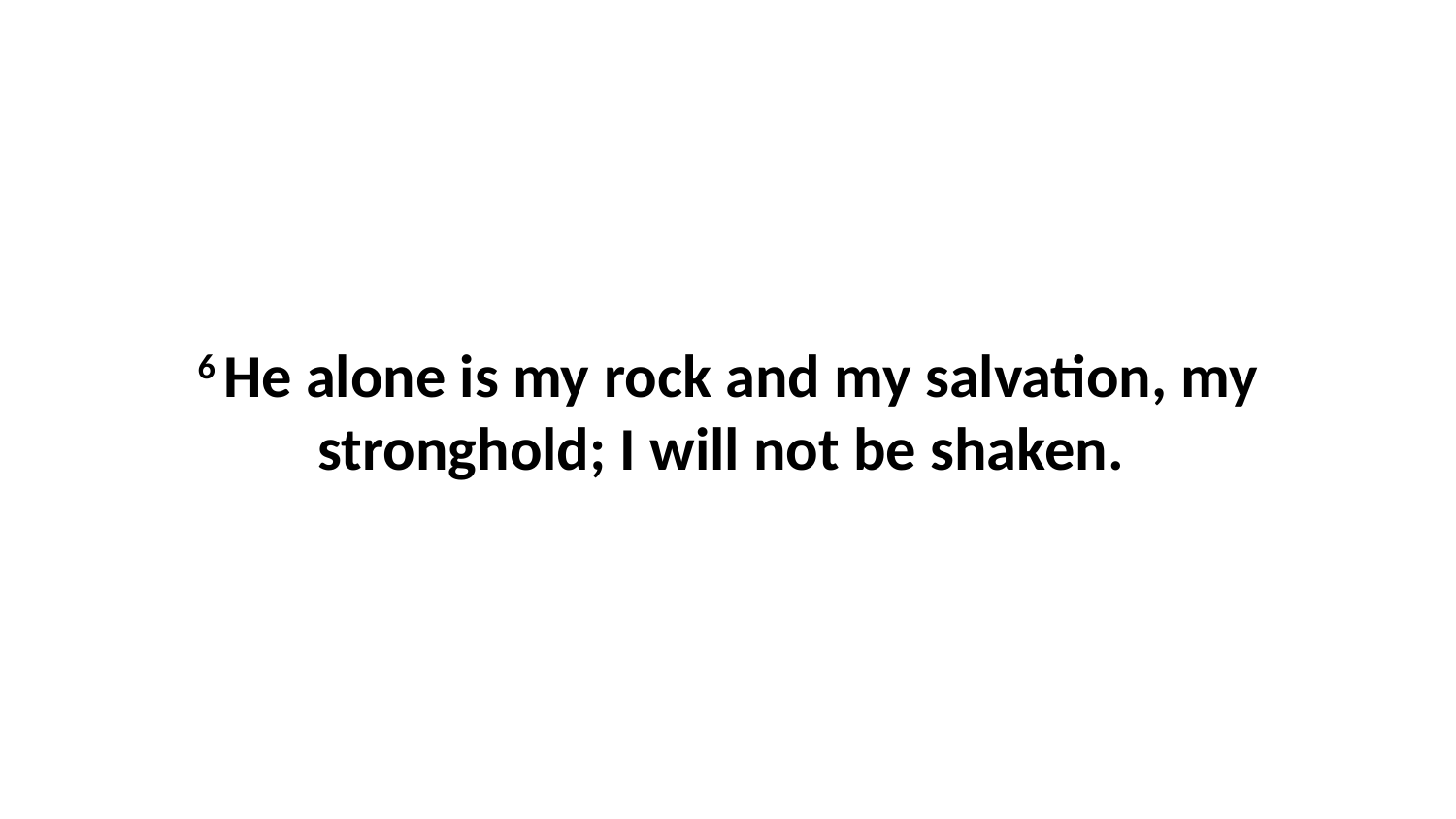

6 He alone is my rock and my salvation, my stronghold; I will not be shaken.